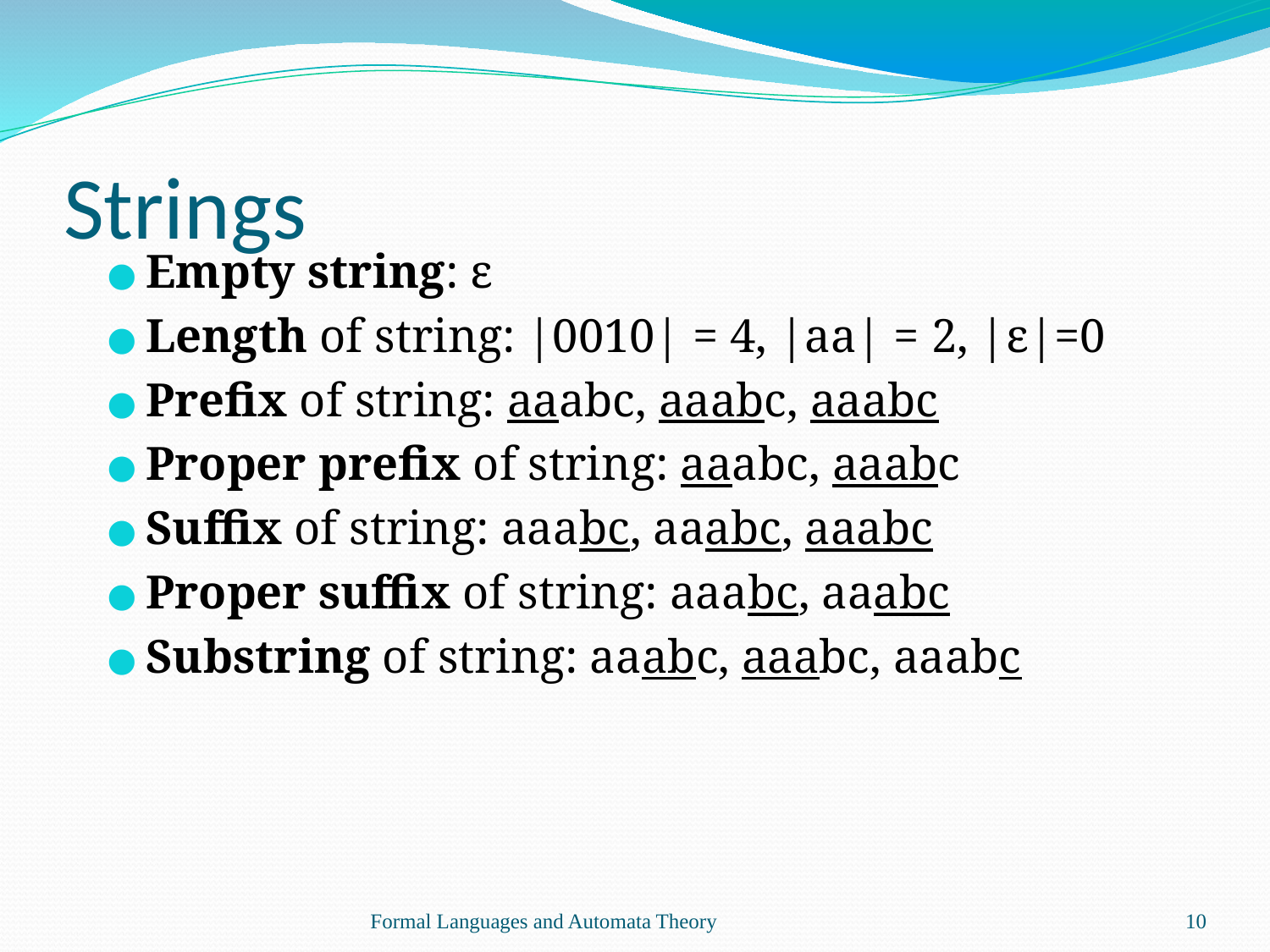

# Strings
Empty string: ε
Length of string: |0010| = 4, |aa| = 2, |ε|=0
Prefix of string: aaabc, aaabc, aaabc
Proper prefix of string: aaabc, aaabc
Suffix of string: aaabc, aaabc, aaabc
Proper suffix of string: aaabc, aaabc
Substring of string: aaabc, aaabc, aaabc

Formal Languages and Automata Theory
10